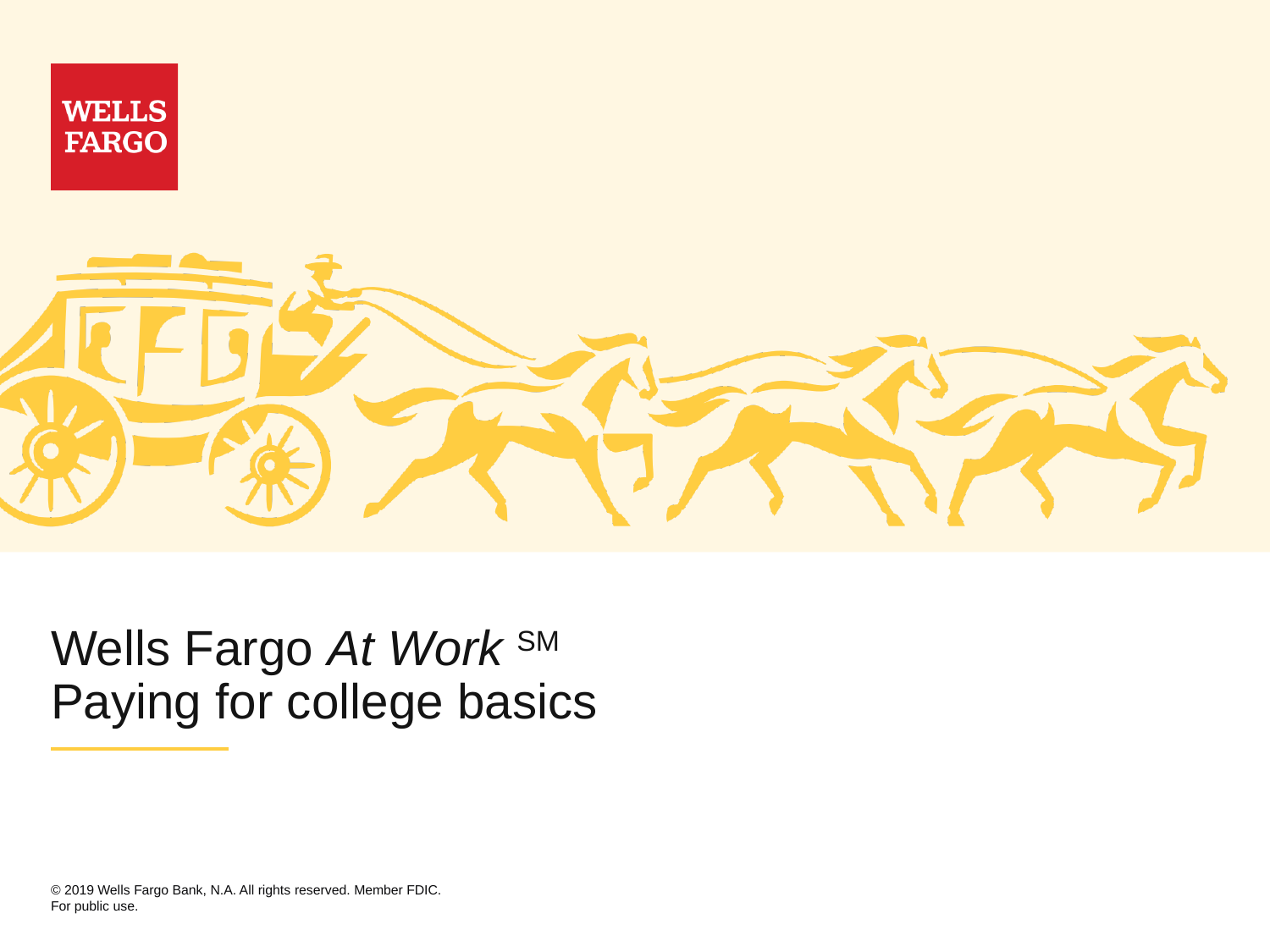

# Wells Fargo At Work SM Paying for college basics

© 2019 Wells Fargo Bank, N.A. All rights reserved. Member FDIC.
For public use.